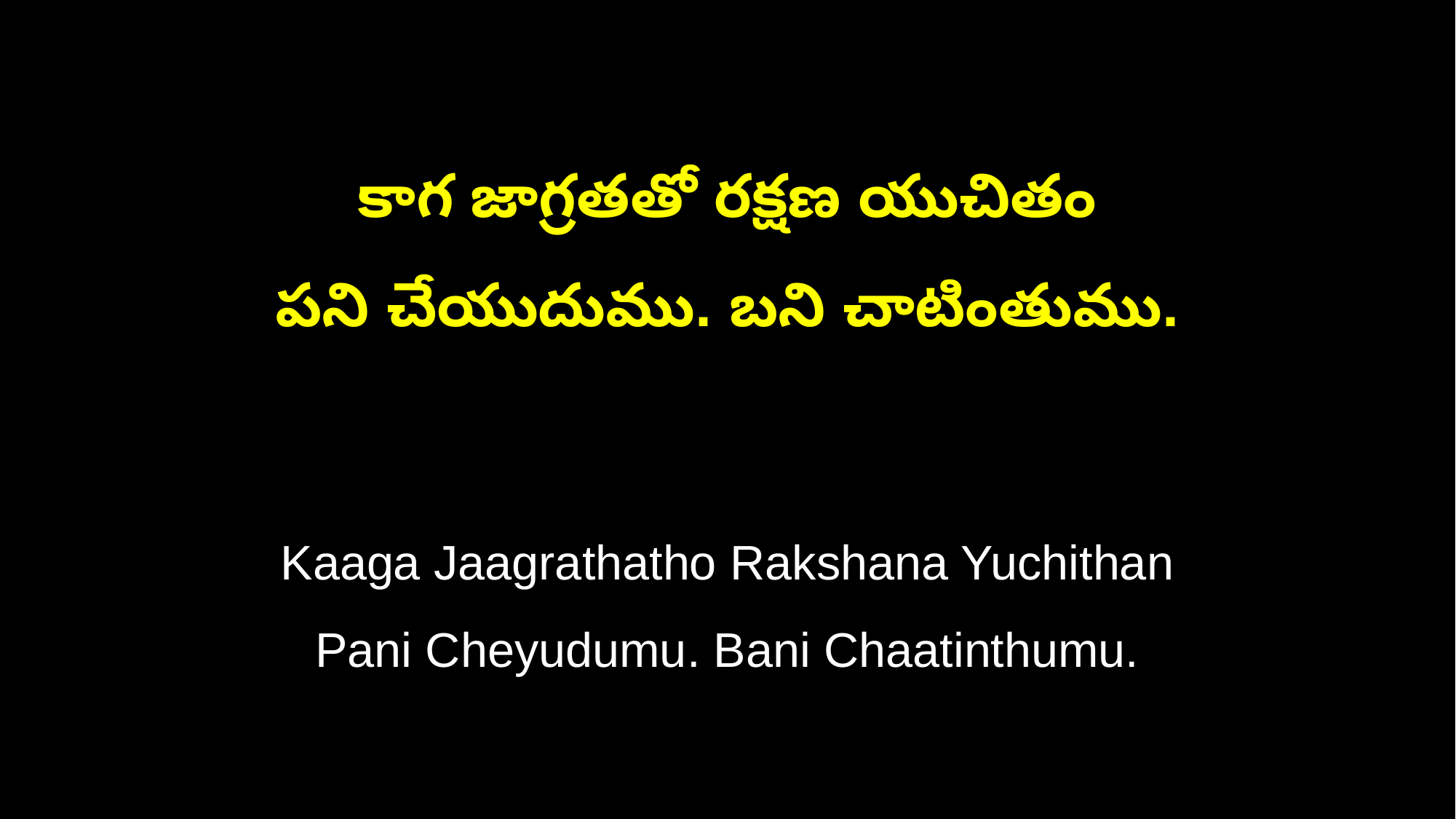

కాగ జాగ్రతతో రక్షణ యుచితం
పని చేయుదుము. బని చాటింతుము.
Kaaga Jaagrathatho Rakshana Yuchithan
Pani Cheyudumu. Bani Chaatinthumu.